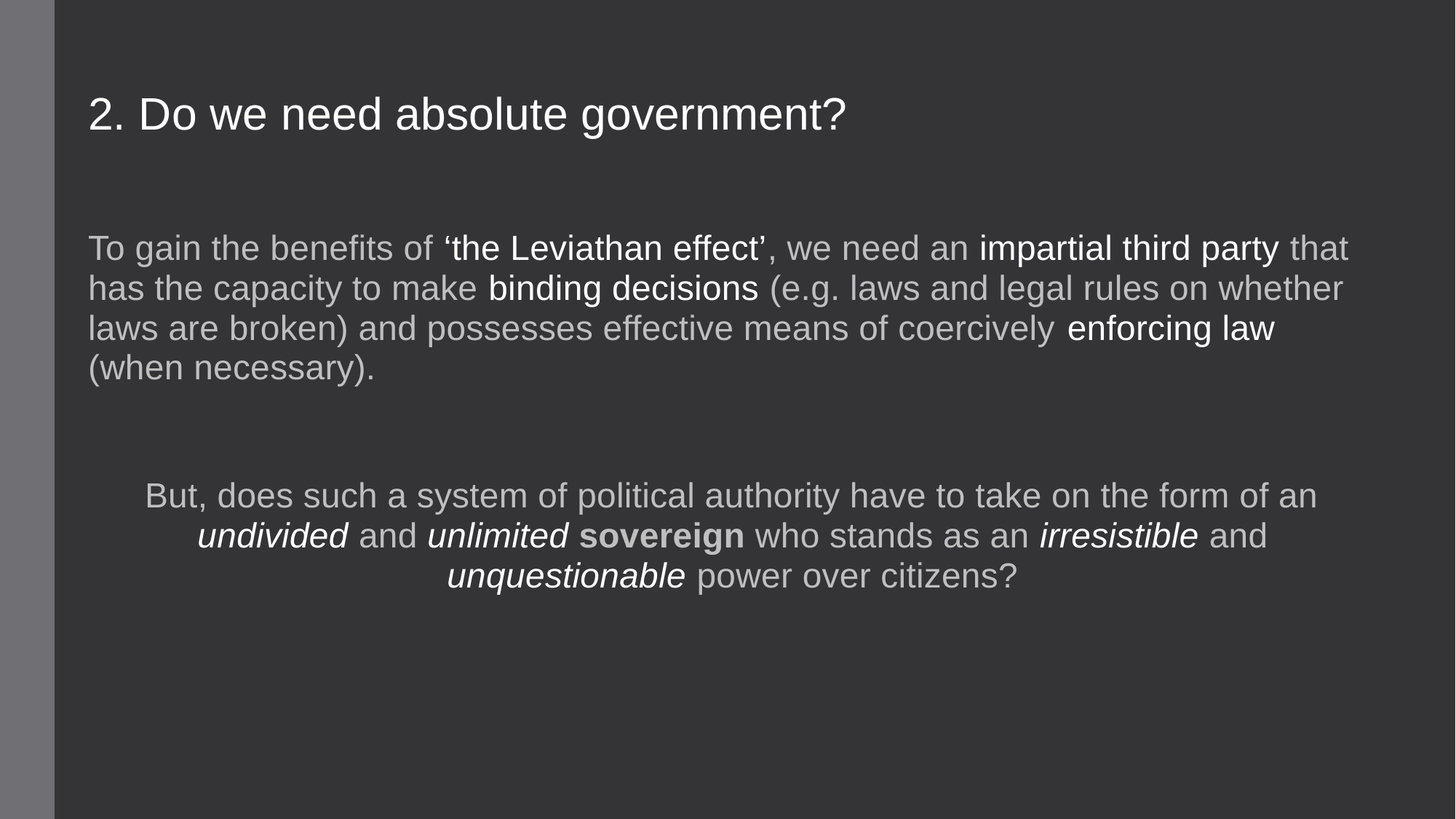

2. Do we need absolute government?

To gain the benefits of ‘the Leviathan effect’, we need an impartial third party that has the capacity to make binding decisions (e.g. laws and legal rules on whether laws are broken) and possesses effective means of coercively enforcing law (when necessary).

But, does such a system of political authority have to take on the form of an undivided and unlimited sovereign who stands as an irresistible and unquestionable power over citizens?